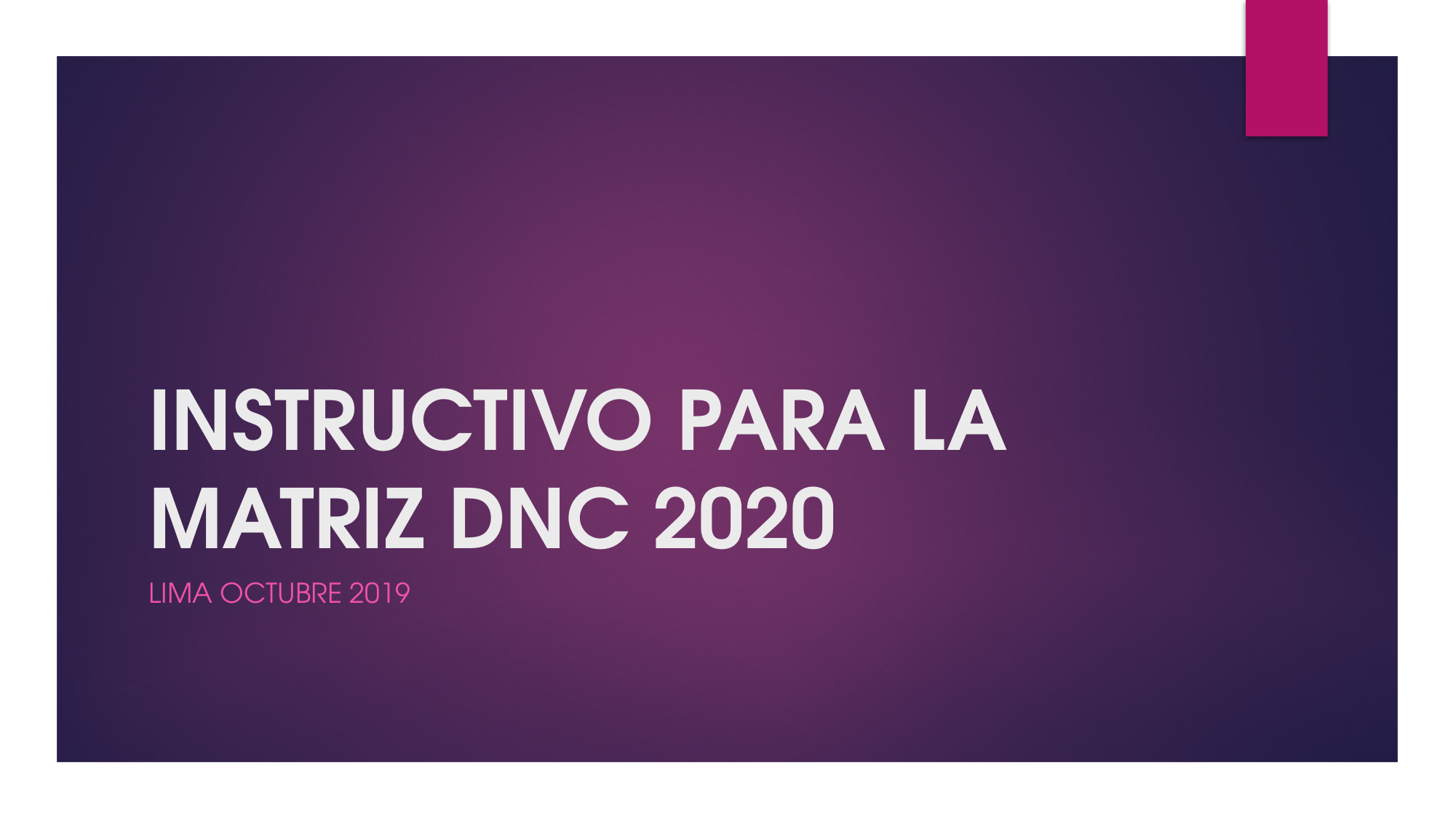

# INSTRUCTIVO PARA LA MATRIZ DNC 2020
Lima octubre 2019